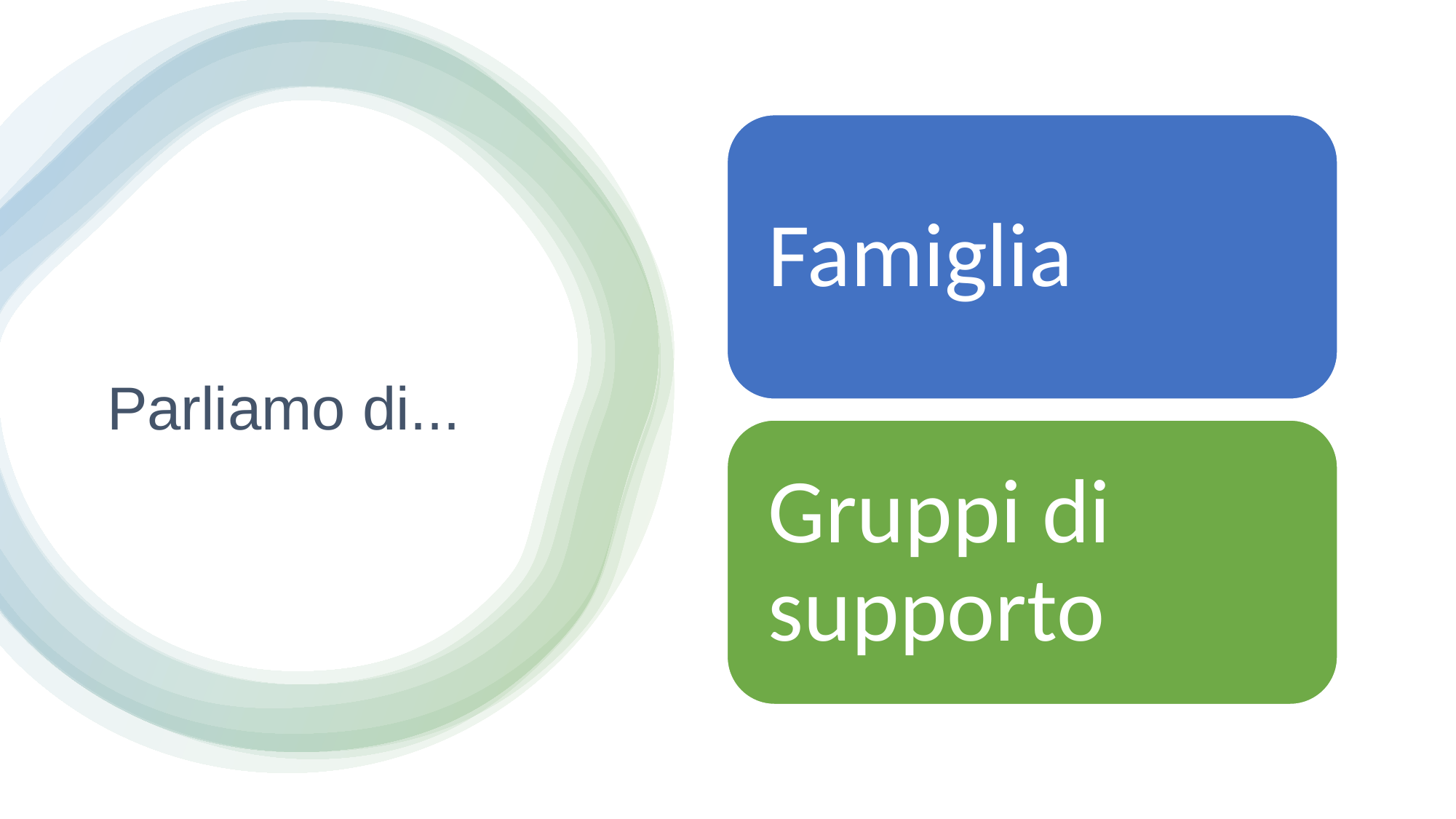

Famiglia

Gruppi di supporto
# Parliamo di...